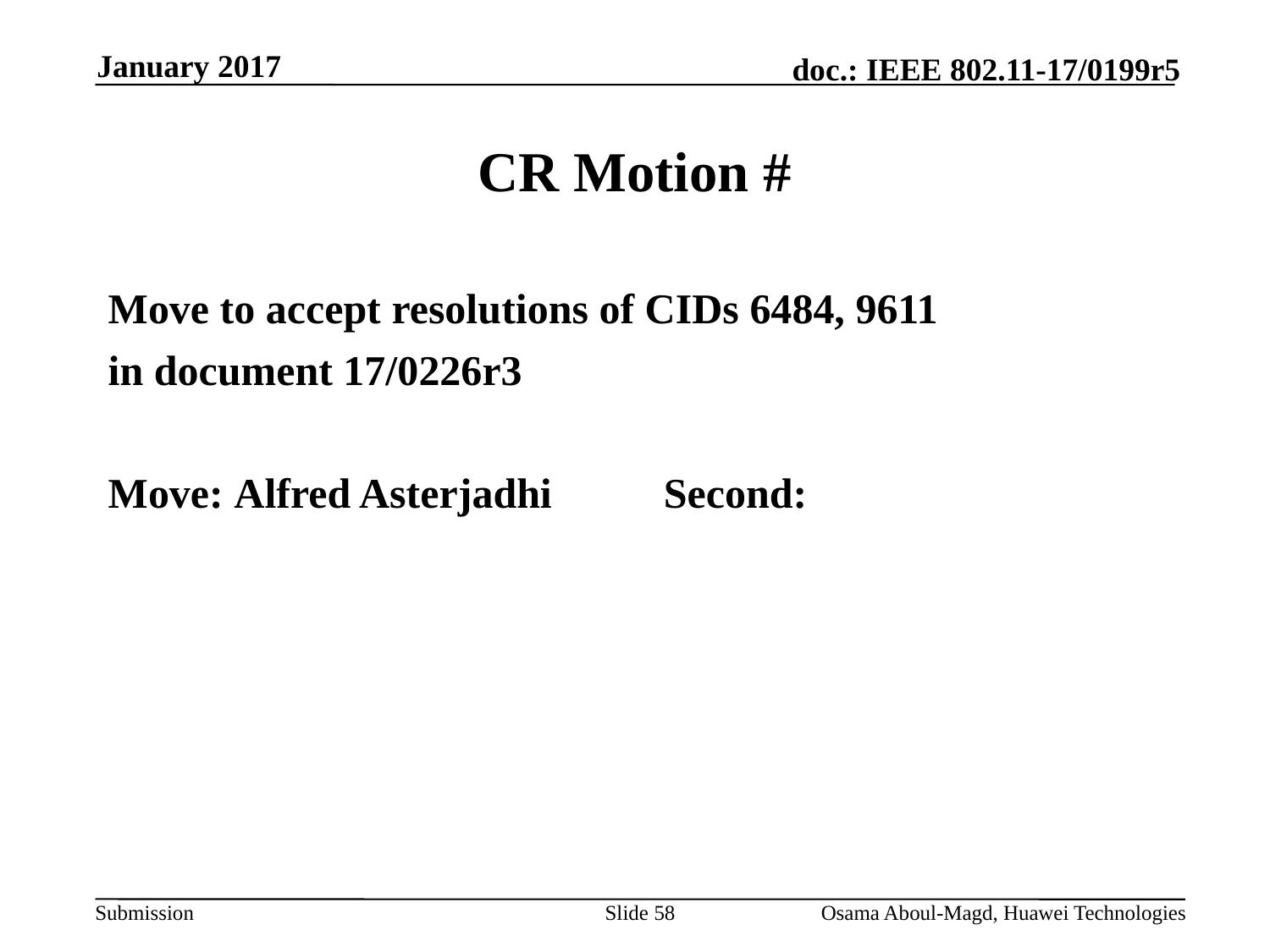

January 2017
# CR Motion #
Move to accept resolutions of CIDs 6484, 9611
in document 17/0226r3

Move: Alfred Asterjadhi 	Second:

Slide 58
Osama Aboul-Magd, Huawei Technologies